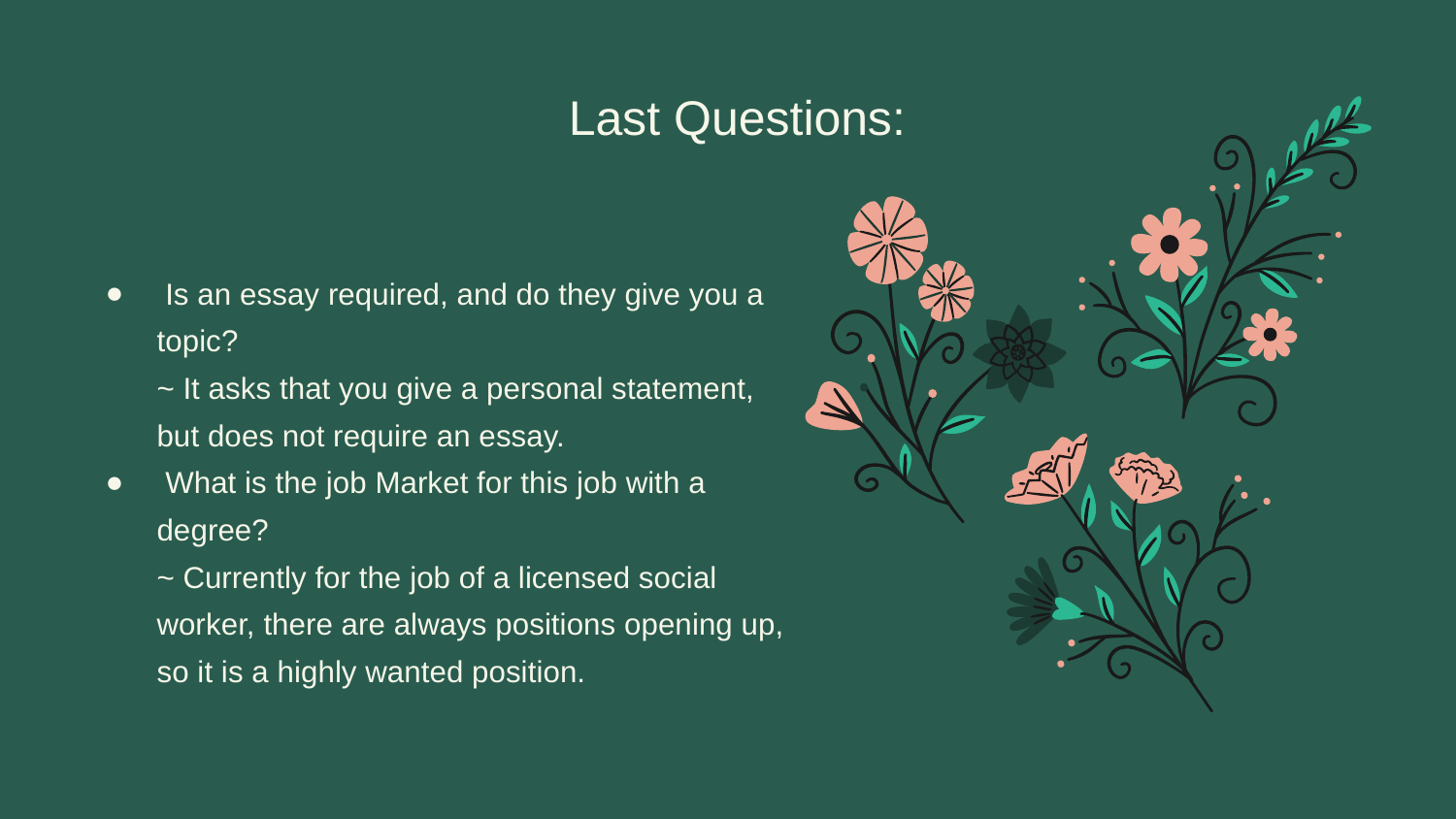

Last Questions:

 Is an essay required, and do they give you a topic?
~ It asks that you give a personal statement, but does not require an essay.
 What is the job Market for this job with a degree?
~ Currently for the job of a licensed social worker, there are always positions opening up, so it is a highly wanted position.